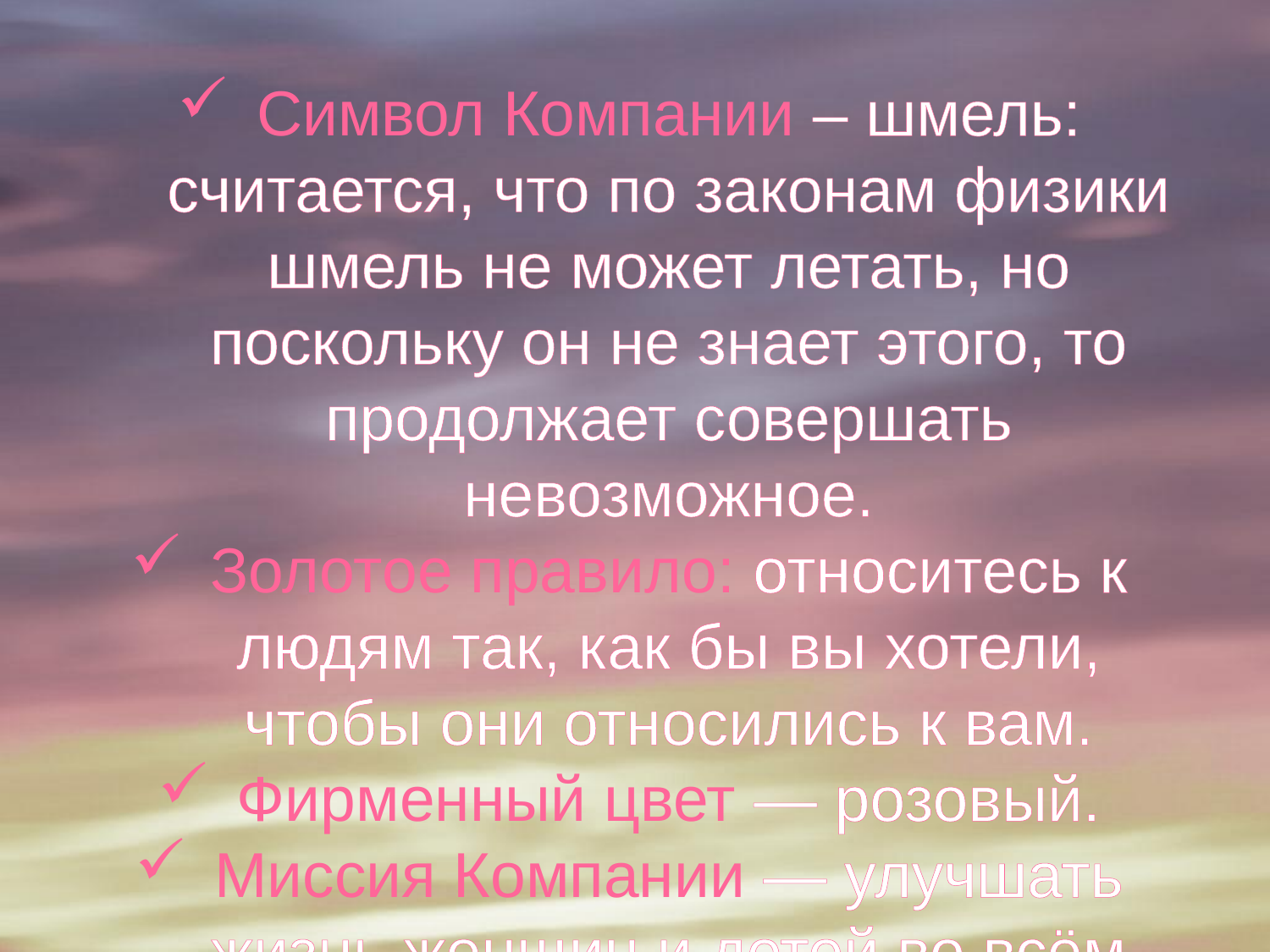

Символ Компании – шмель: считается, что по законам физики шмель не может летать, но поскольку он не знает этого, то продолжает совершать невозможное.
Золотое правило: относитесь к людям так, как бы вы хотели, чтобы они относились к вам.
Фирменный цвет — розовый.
Миссия Компании — улучшать жизнь женщин и детей во всём мире.